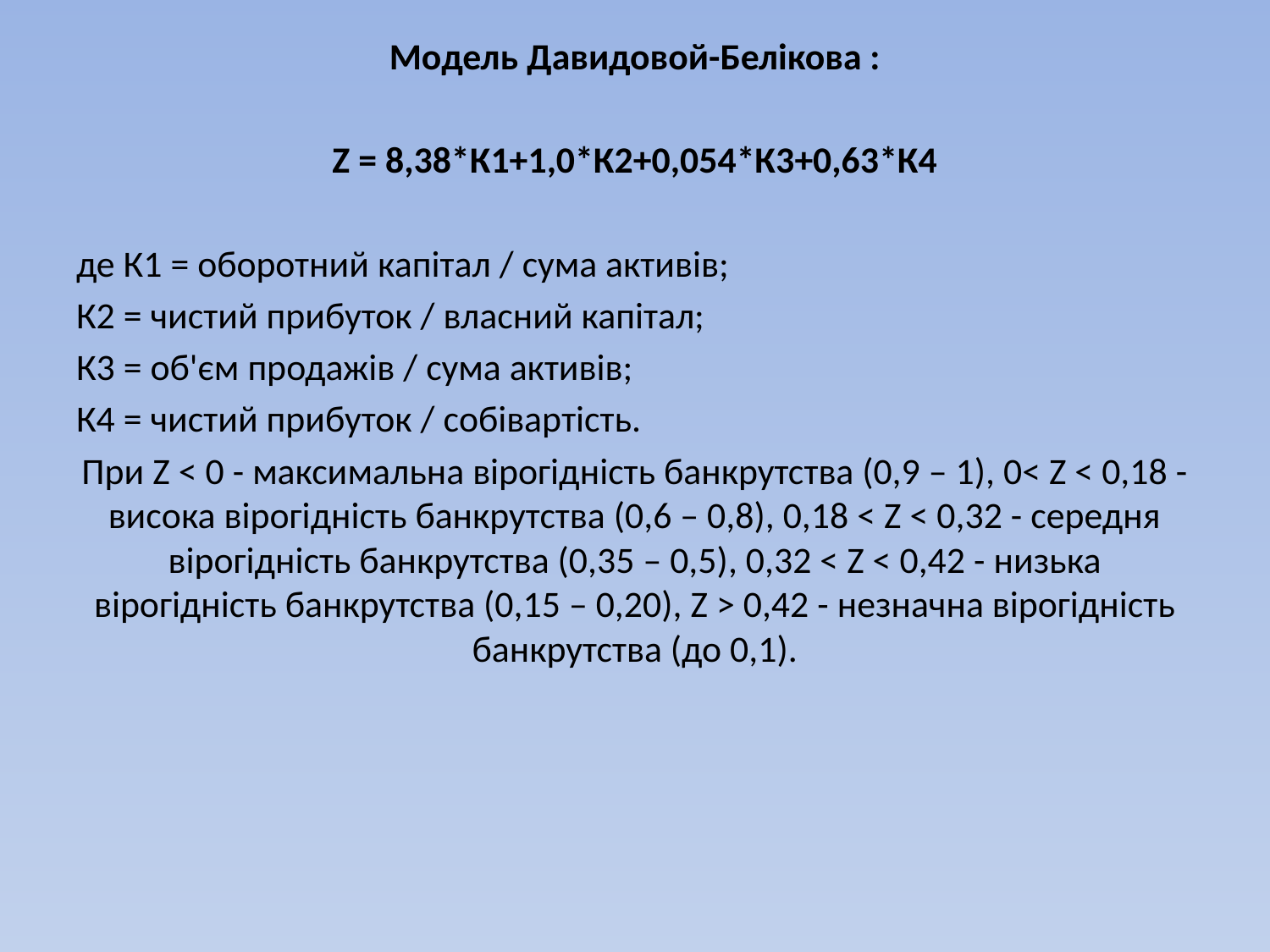

Модель Давидовой-Белікова :

Z = 8,38*К1+1,0*К2+0,054*К3+0,63*К4

де К1 = оборотний капітал / сума активів;
К2 = чистий прибуток / власний капітал;
К3 = об'єм продажів / сума активів;
К4 = чистий прибуток / собівартість.
При Z < 0 - максимальна вірогідність банкрутства (0,9 – 1), 0< Z < 0,18 - висока вірогідність банкрутства (0,6 – 0,8), 0,18 < Z < 0,32 - середня вірогідність банкрутства (0,35 – 0,5), 0,32 < Z < 0,42 - низька вірогідність банкрутства (0,15 – 0,20), Z > 0,42 - незначна вірогідність банкрутства (до 0,1).